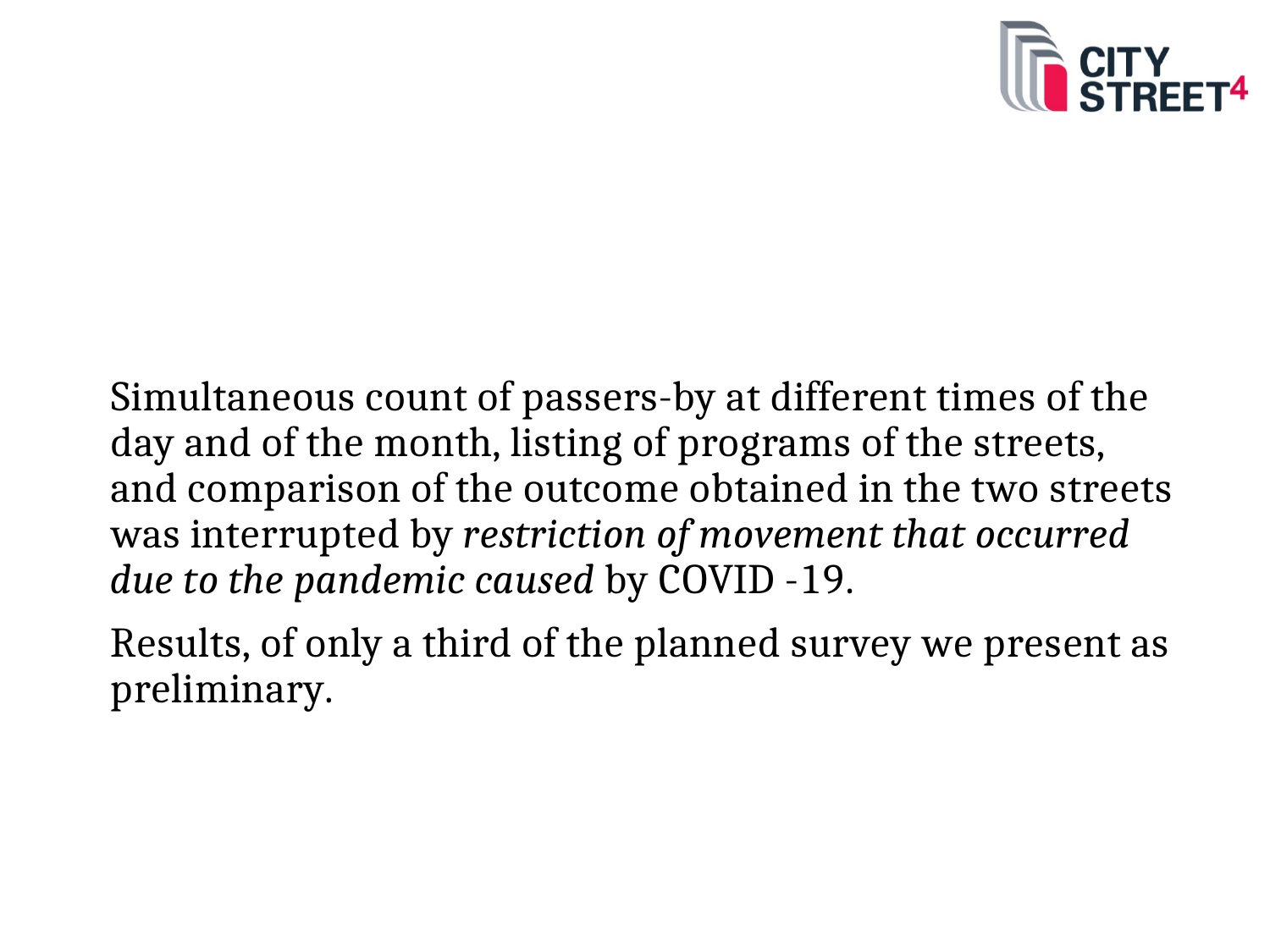

Simultaneous count of passers-by at different times of the day and of the month, listing of programs of the streets, and comparison of the outcome obtained in the two streets was interrupted by restriction of movement that occurred due to the pandemic caused by COVID -19.
Results, of only a third of the planned survey we present as preliminary.